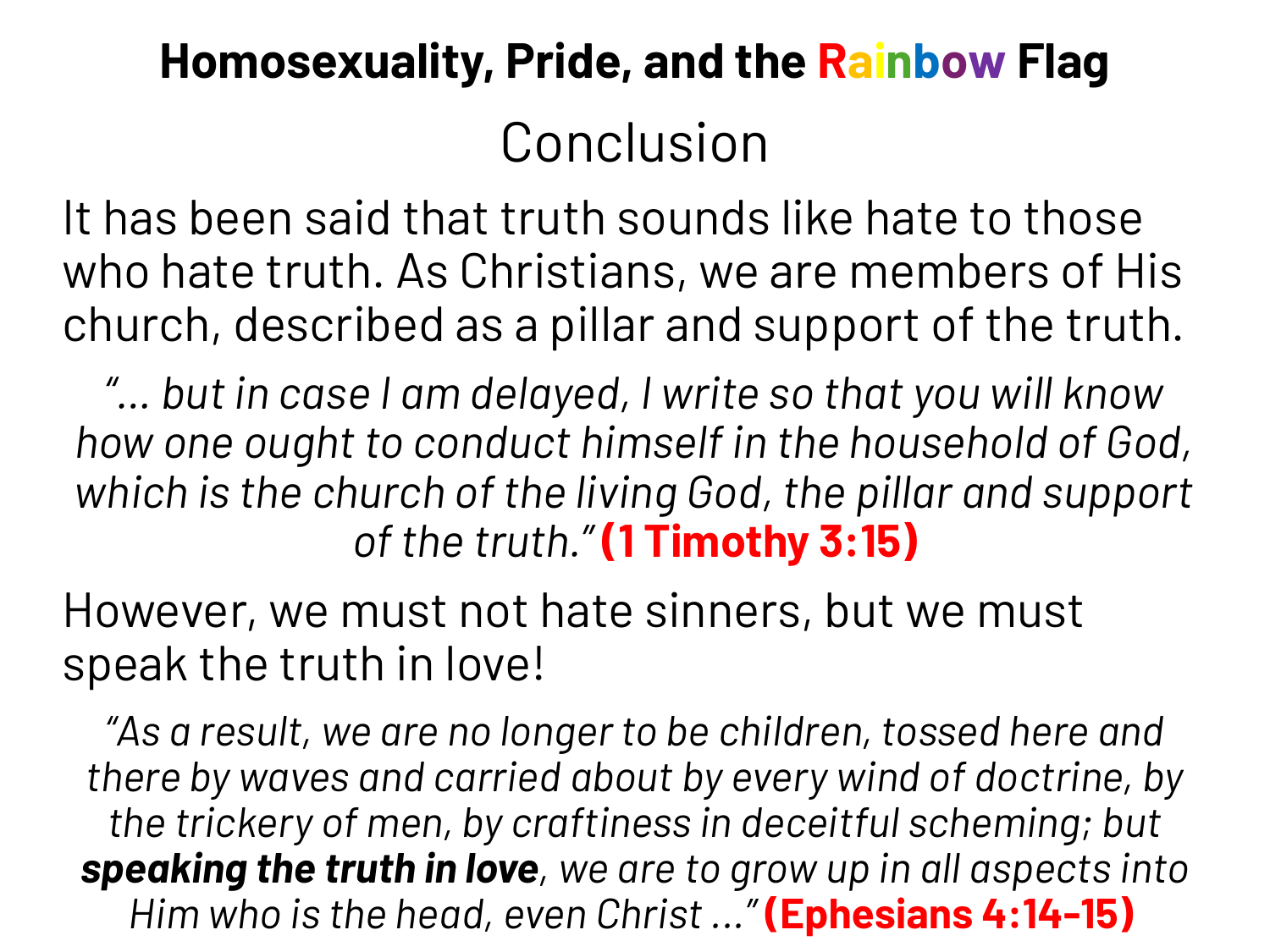

# Homosexuality, Pride, and the Rainbow Flag
Conclusion
It has been said that truth sounds like hate to those who hate truth. As Christians, we are members of His church, described as a pillar and support of the truth.
“… but in case I am delayed, I write so that you will know how one ought to conduct himself in the household of God, which is the church of the living God, the pillar and support of the truth.” (1 Timothy 3:15)
However, we must not hate sinners, but we must speak the truth in love!
“As a result, we are no longer to be children, tossed here and there by waves and carried about by every wind of doctrine, by the trickery of men, by craftiness in deceitful scheming; but speaking the truth in love, we are to grow up in all aspects into Him who is the head, even Christ ...” (Ephesians 4:14-15)